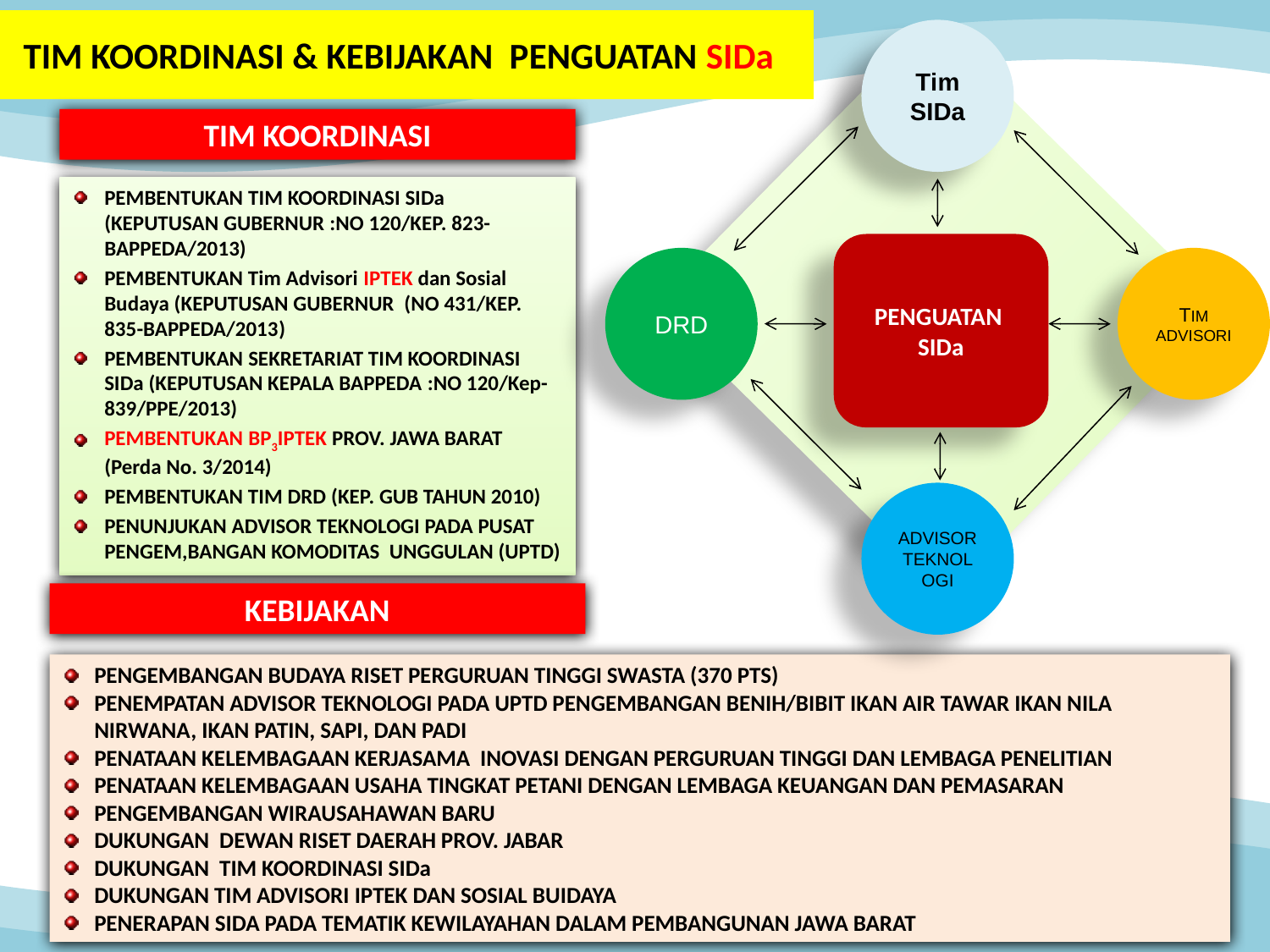

# TIM KOORDINASI & KEBIJAKAN  PENGUATAN SIDa
Tim SIDa

PENGUATAN
SIDa
DRD
TIM
ADVISORI
ADVISOR TEKNOLOGI
TIM KOORDINASI
PEMBENTUKAN TIM KOORDINASI SIDa (KEPUTUSAN GUBERNUR :NO 120/KEP. 823-BAPPEDA/2013)
PEMBENTUKAN Tim Advisori IPTEK dan Sosial Budaya (KEPUTUSAN GUBERNUR  (NO 431/KEP. 835-BAPPEDA/2013)
PEMBENTUKAN SEKRETARIAT TIM KOORDINASI SIDa (KEPUTUSAN KEPALA BAPPEDA :NO 120/Kep-839/PPE/2013)
PEMBENTUKAN BP3IPTEK PROV. JAWA BARAT (Perda No. 3/2014)
PEMBENTUKAN TIM DRD (KEP. GUB TAHUN 2010)
PENUNJUKAN ADVISOR TEKNOLOGI PADA PUSAT PENGEM,BANGAN KOMODITAS  UNGGULAN (UPTD)

KEBIJAKAN
PENGEMBANGAN BUDAYA RISET PERGURUAN TINGGI SWASTA (370 PTS)
PENEMPATAN ADVISOR TEKNOLOGI PADA UPTD PENGEMBANGAN BENIH/BIBIT IKAN AIR TAWAR IKAN NILA NIRWANA, IKAN PATIN, SAPI, DAN PADI
PENATAAN KELEMBAGAAN KERJASAMA  INOVASI DENGAN PERGURUAN TINGGI DAN LEMBAGA PENELITIAN
PENATAAN KELEMBAGAAN USAHA TINGKAT PETANI DENGAN LEMBAGA KEUANGAN DAN PEMASARAN
PENGEMBANGAN WIRAUSAHAWAN BARU
DUKUNGAN  DEWAN RISET DAERAH PROV. JABAR
DUKUNGAN  TIM KOORDINASI SIDa
DUKUNGAN TIM ADVISORI IPTEK DAN SOSIAL BUIDAYA
PENERAPAN SIDA PADA TEMATIK KEWILAYAHAN DALAM PEMBANGUNAN JAWA BARAT